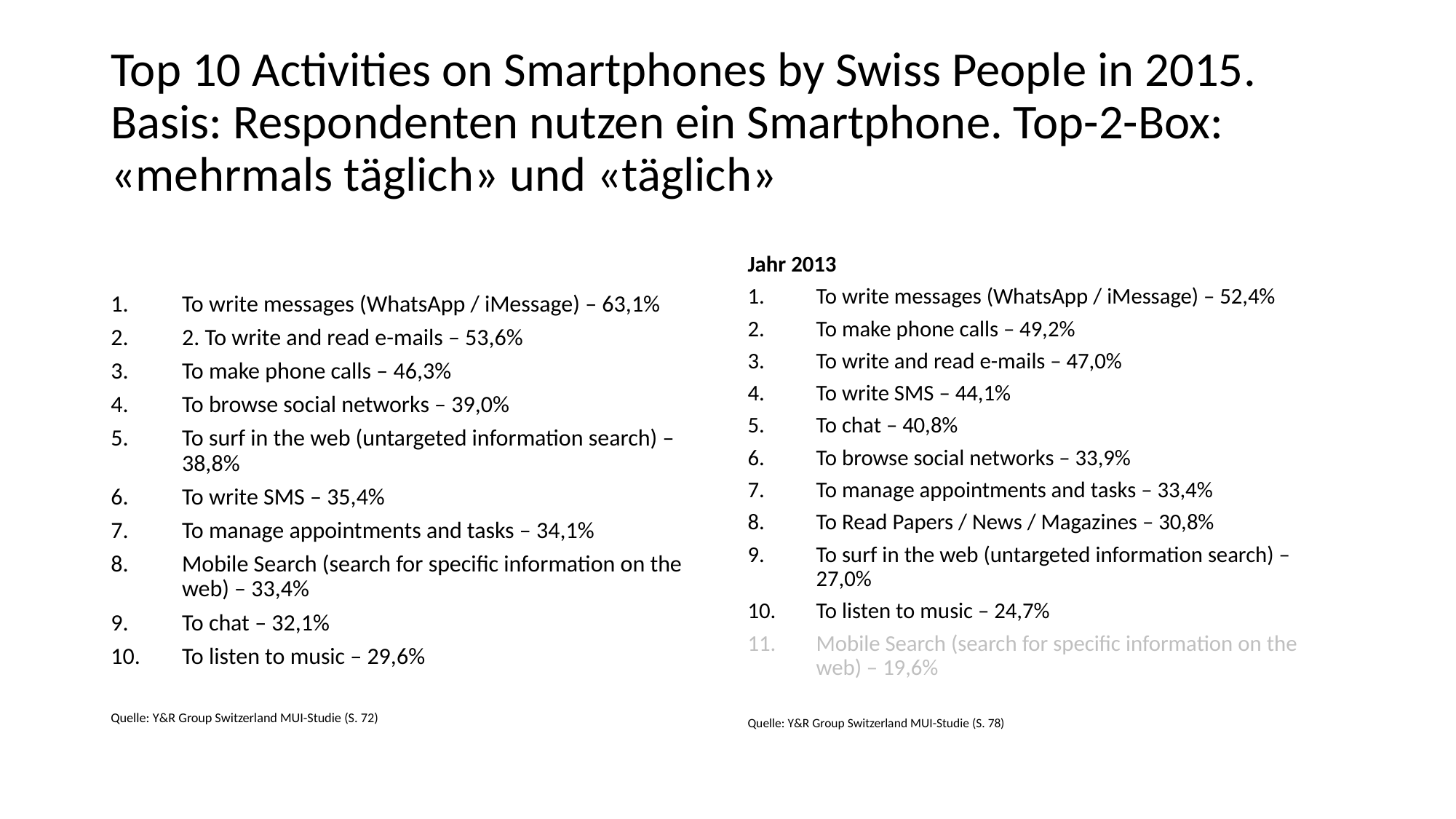

# Top 10 Activities on Smartphones by Swiss People in 2015. Basis: Respondenten nutzen ein Smartphone. Top-2-Box: «mehrmals täglich» und «täglich»
Jahr 2013
To write messages (WhatsApp / iMessage) – 52,4%
To make phone calls – 49,2%
To write and read e-mails – 47,0%
To write SMS – 44,1%
To chat – 40,8%
To browse social networks – 33,9%
To manage appointments and tasks – 33,4%
To Read Papers / News / Magazines – 30,8%
To surf in the web (untargeted information search) – 27,0%
To listen to music – 24,7%
Mobile Search (search for specific information on the web) – 19,6%

Quelle: Y&R Group Switzerland MUI-Studie (S. 78)

To write messages (WhatsApp / iMessage) – 63,1%
2. To write and read e-mails – 53,6%
To make phone calls – 46,3%
To browse social networks – 39,0%
To surf in the web (untargeted information search) – 38,8%
To write SMS – 35,4%
To manage appointments and tasks – 34,1%
Mobile Search (search for specific information on the web) – 33,4%
To chat – 32,1%
To listen to music – 29,6%

Quelle: Y&R Group Switzerland MUI-Studie (S. 72)